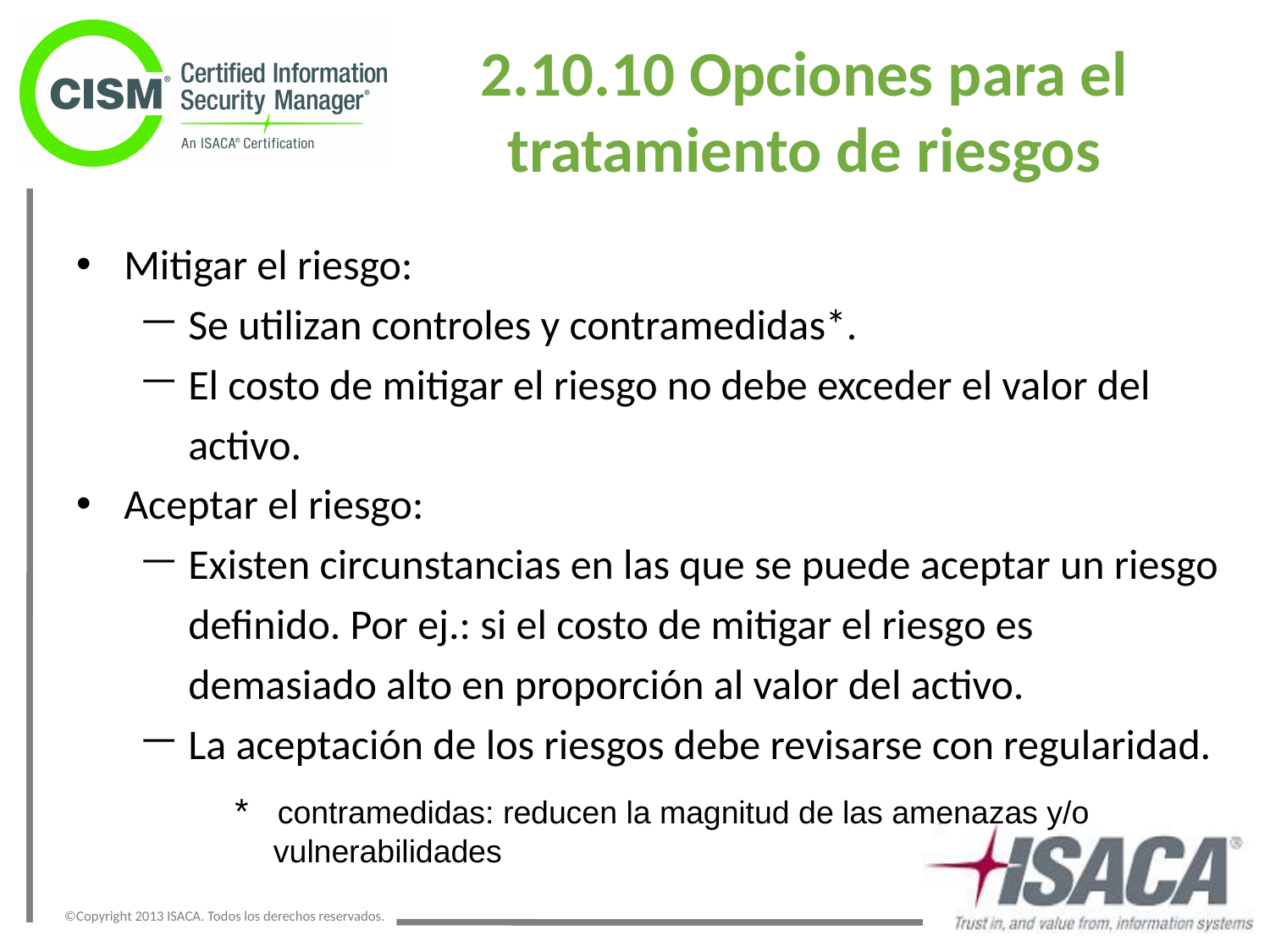

2.10.10 Opciones para el tratamiento de riesgos
Mitigar el riesgo:
Se utilizan controles y contramedidas*.
El costo de mitigar el riesgo no debe exceder el valor del activo.
Aceptar el riesgo:
Existen circunstancias en las que se puede aceptar un riesgo definido. Por ej.: si el costo de mitigar el riesgo es demasiado alto en proporción al valor del activo.
La aceptación de los riesgos debe revisarse con regularidad.
*   contramedidas: reducen la magnitud de las amenazas y/o vulnerabilidades